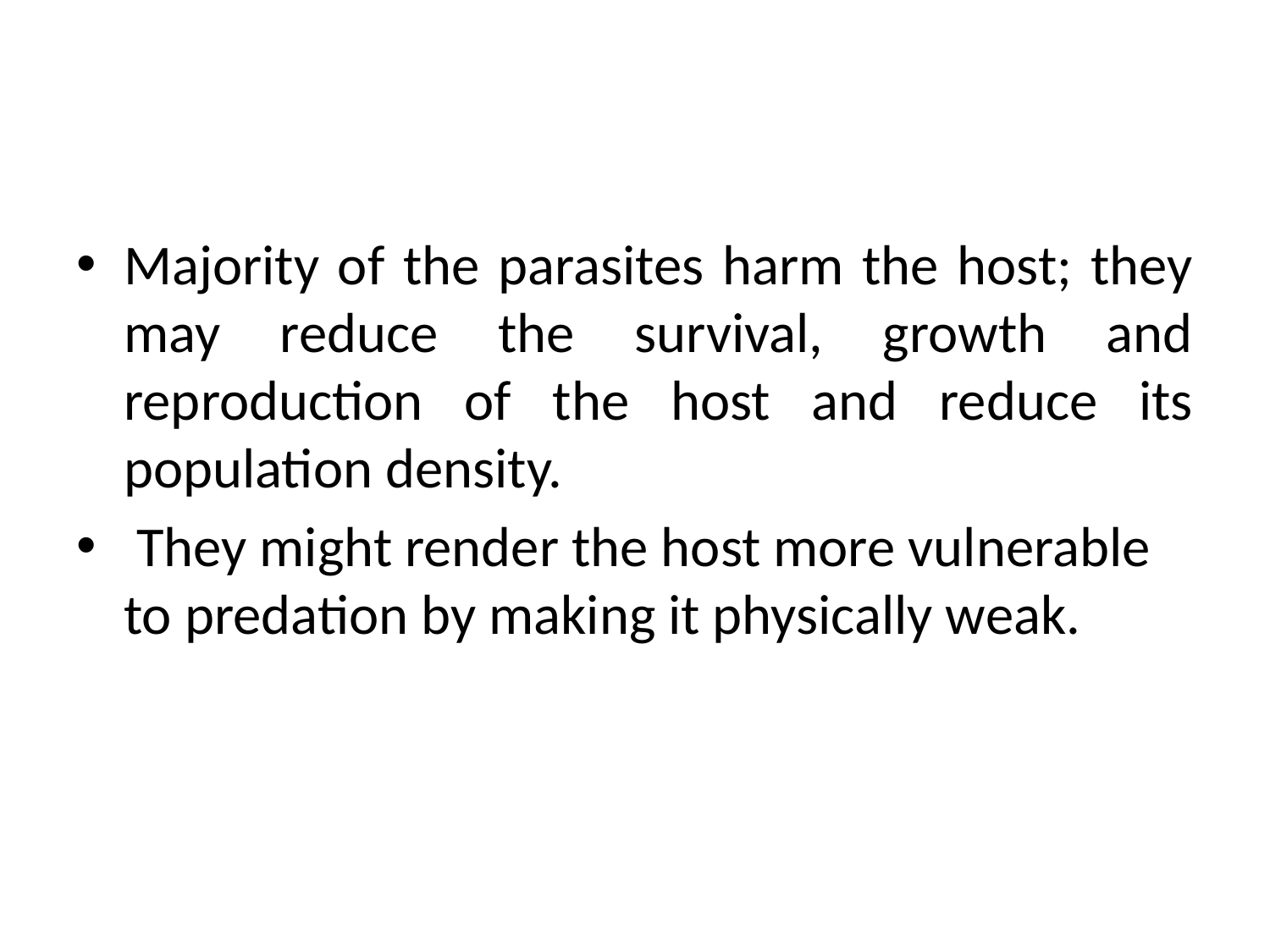

#
Majority of the parasites harm the host; they may reduce the survival, growth and reproduction of the host and reduce its population density.
 They might render the host more vulnerable to predation by making it physically weak.